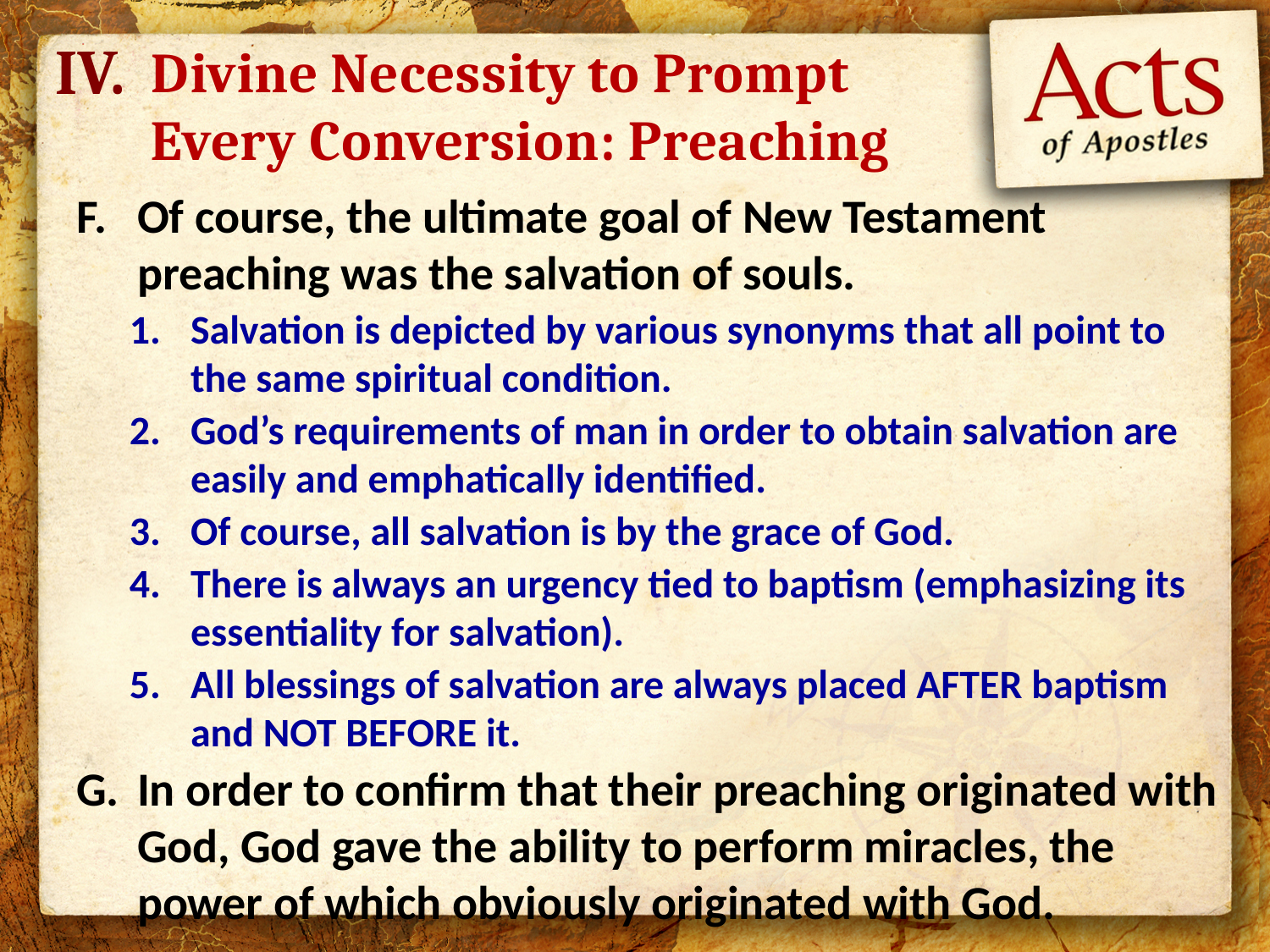

IV.
# Divine Necessity to Prompt Every Conversion: Preaching
Of course, the ultimate goal of New Testament preaching was the salvation of souls.
Salvation is depicted by various synonyms that all point to the same spiritual condition.
God’s requirements of man in order to obtain salvation are easily and emphatically identified.
Of course, all salvation is by the grace of God.
There is always an urgency tied to baptism (emphasizing its essentiality for salvation).
All blessings of salvation are always placed AFTER baptism and NOT BEFORE it.
In order to confirm that their preaching originated with God, God gave the ability to perform miracles, the power of which obviously originated with God.